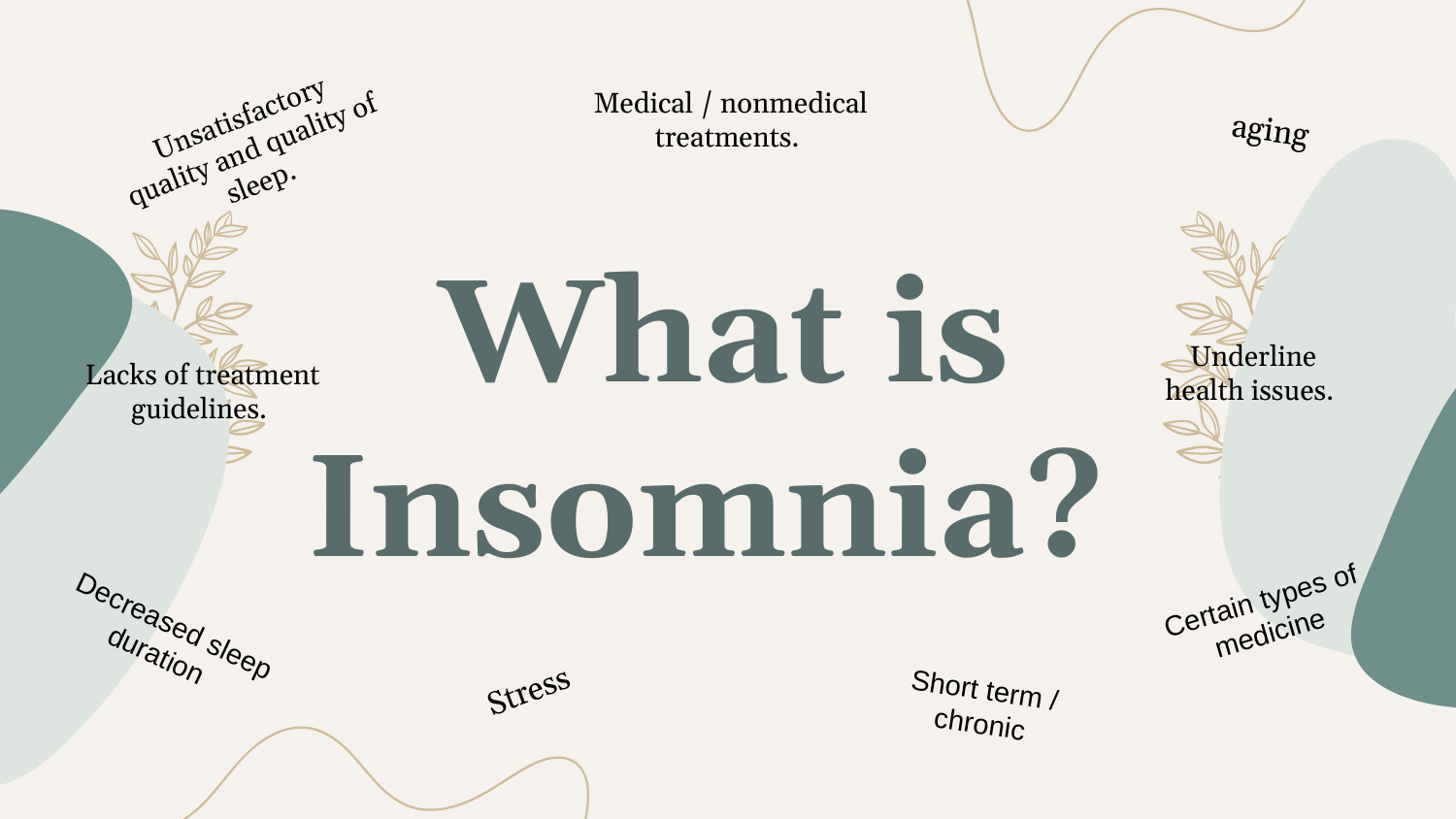

Medical / nonmedical treatments.
Unsatisfactory quality and quality of sleep.
aging
# What is Insomnia?
Underline health issues.
Lacks of treatment guidelines.
Certain types of medicine

Decreased sleep duration
Stress
Short term / chronic